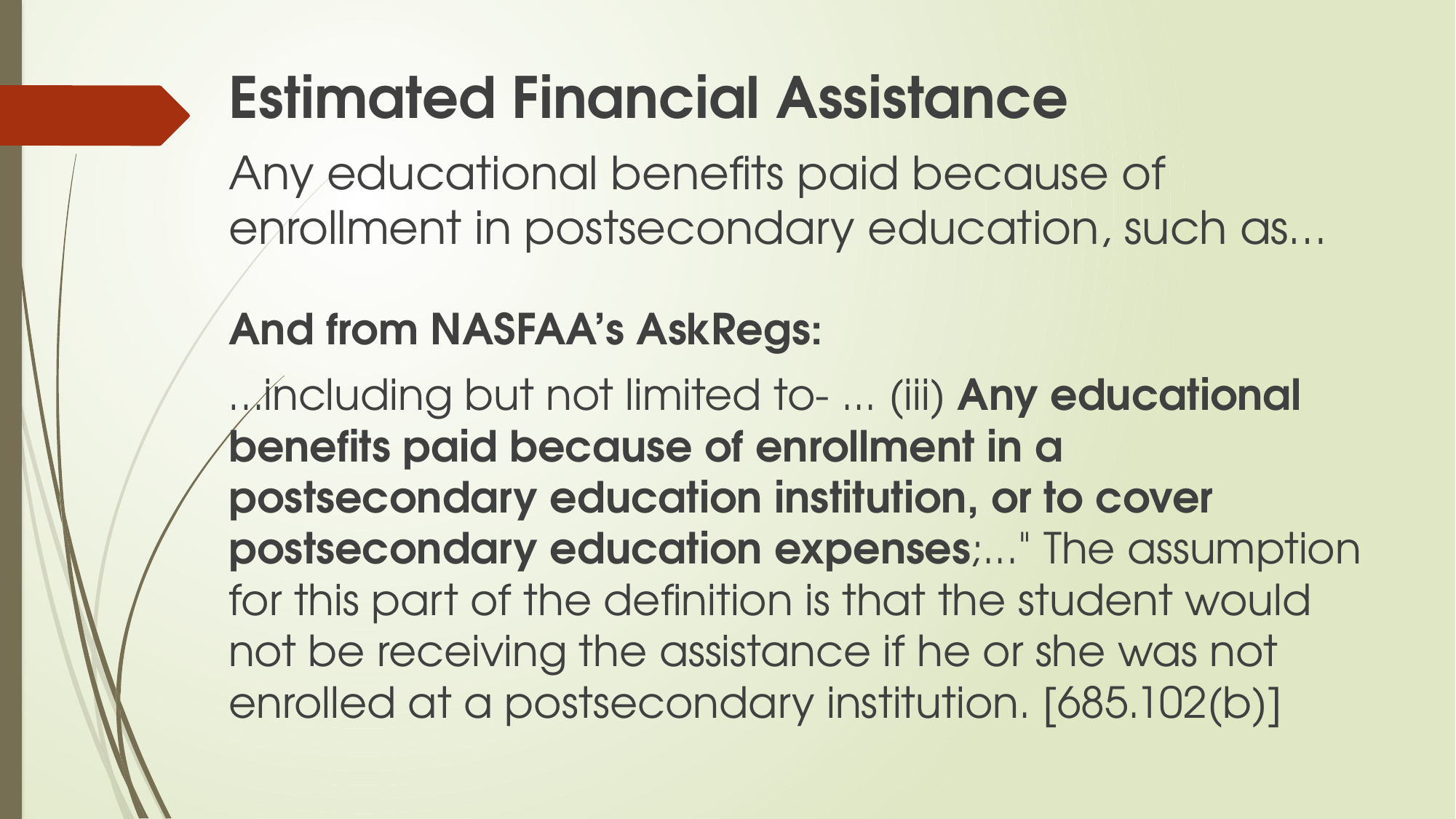

Estimated Financial Assistance
Any educational benefits paid because of enrollment in postsecondary education, such as…

And from NASFAA’s AskRegs:
…including but not limited to- ... (iii) Any educational benefits paid because of enrollment in a postsecondary education institution, or to cover postsecondary education expenses;..." The assumption for this part of the definition is that the student would not be receiving the assistance if he or she was not enrolled at a postsecondary institution. [685.102(b)]

#